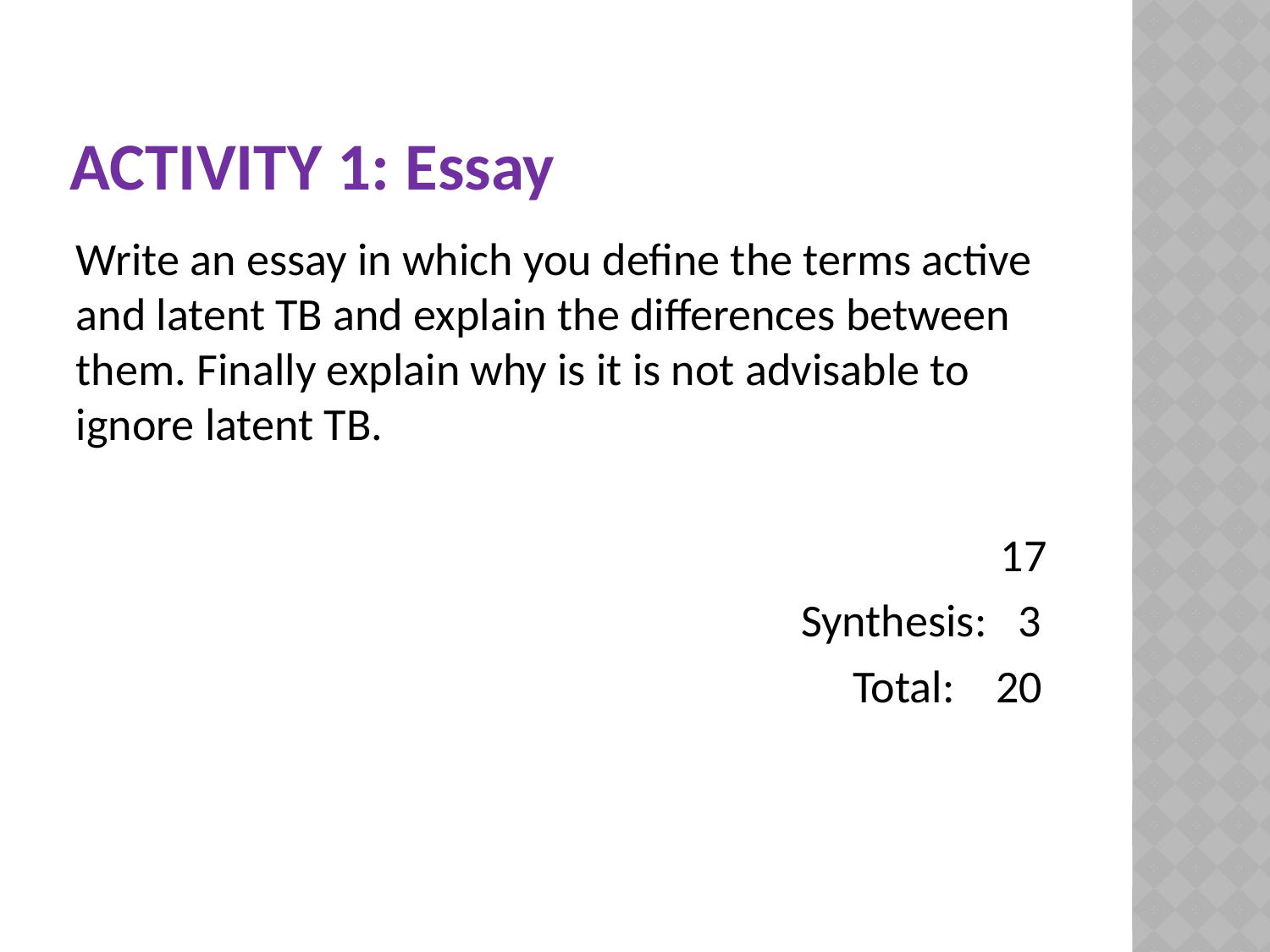

# Activity 1: Essay
Write an essay in which you define the terms active and latent TB and explain the differences between them. Finally explain why is it is not advisable to ignore latent TB.

							            17
						     Synthesis:   3
						          Total:    20